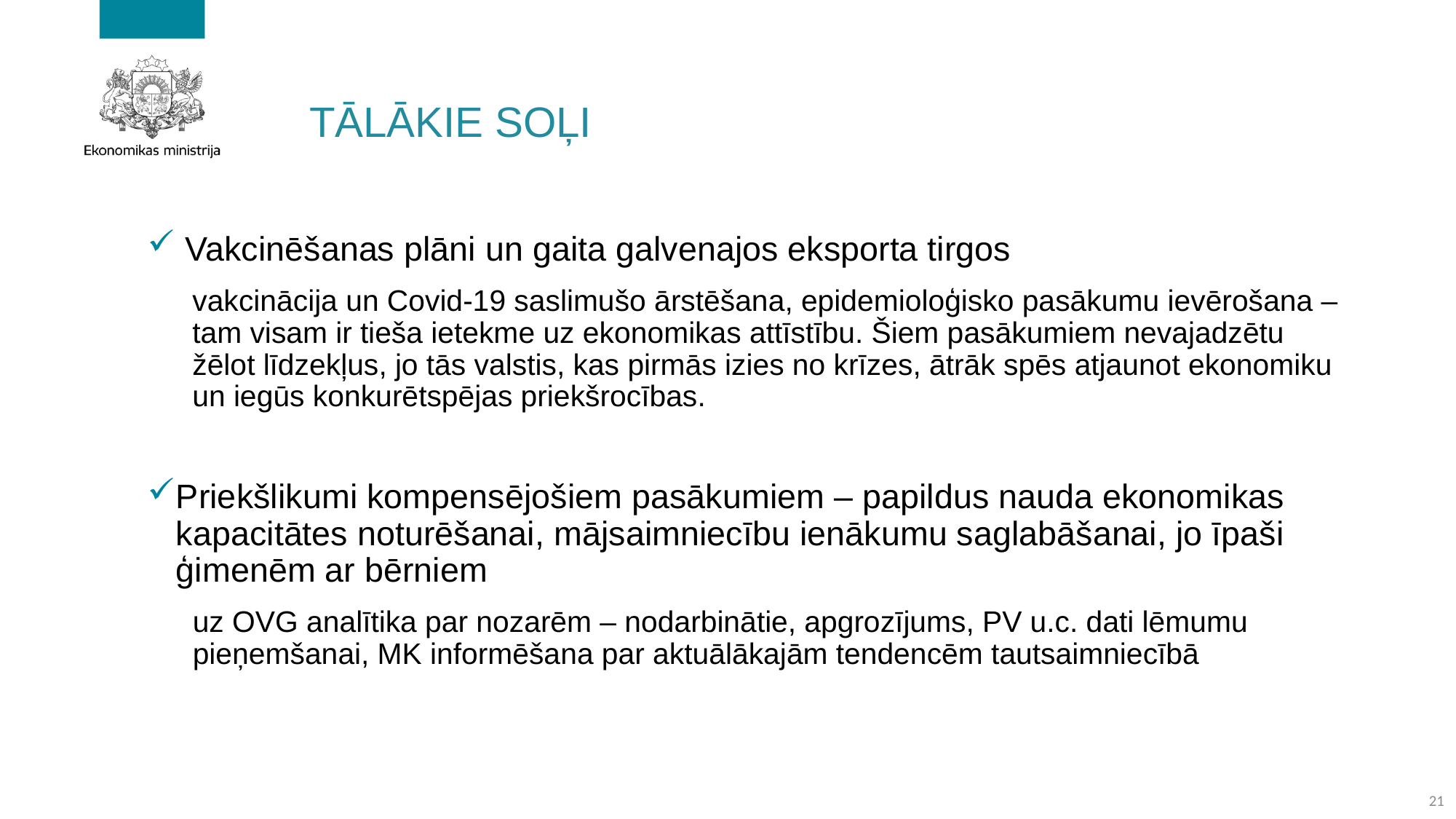

# TĀLĀKIE SOĻI
 Vakcinēšanas plāni un gaita galvenajos eksporta tirgos
vakcinācija un Covid-19 saslimušo ārstēšana, epidemioloģisko pasākumu ievērošana – tam visam ir tieša ietekme uz ekonomikas attīstību. Šiem pasākumiem nevajadzētu žēlot līdzekļus, jo tās valstis, kas pirmās izies no krīzes, ātrāk spēs atjaunot ekonomiku un iegūs konkurētspējas priekšrocības.

Priekšlikumi kompensējošiem pasākumiem – papildus nauda ekonomikas kapacitātes noturēšanai, mājsaimniecību ienākumu saglabāšanai, jo īpaši ģimenēm ar bērniem
uz OVG analītika par nozarēm – nodarbinātie, apgrozījums, PV u.c. dati lēmumu pieņemšanai, MK informēšana par aktuālākajām tendencēm tautsaimniecībā

21